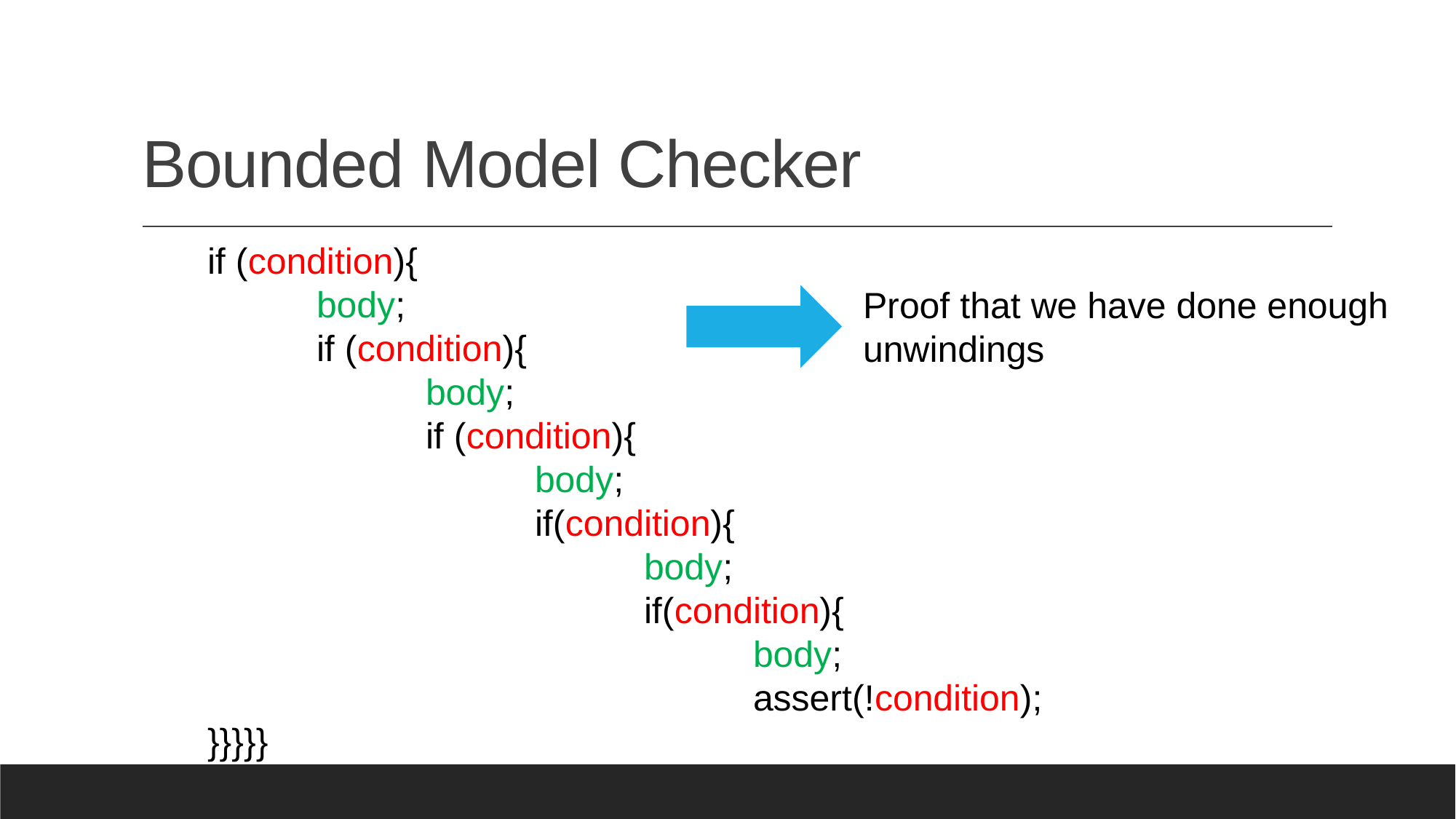

# Bounded Model Checker
if (condition){
	body;
	if (condition){
		body;
		if (condition){
			body;
			if(condition){
				body;
				if(condition){
					body;
					assert(!condition);
}}}}}
Proof that we have done enough unwindings